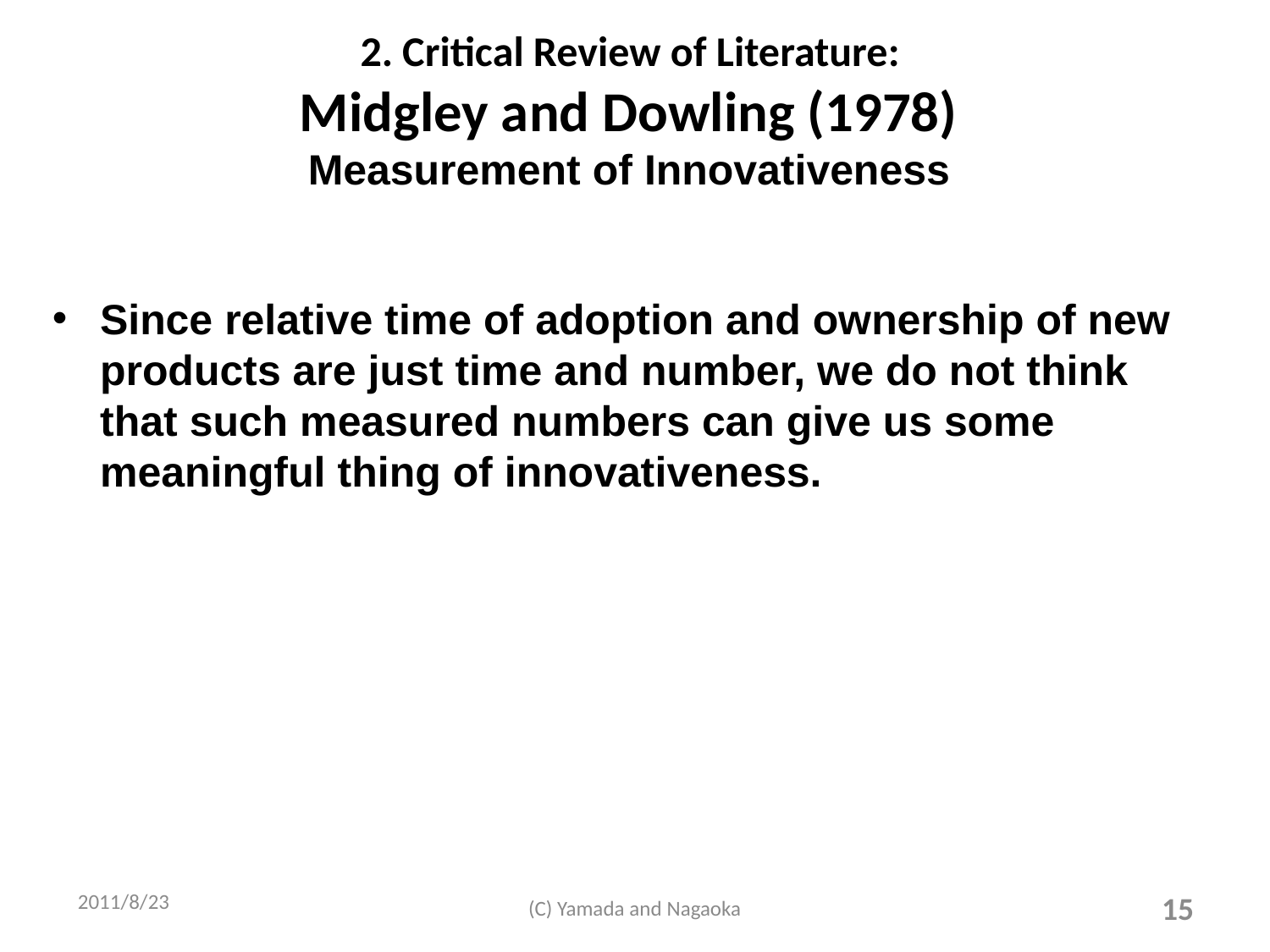

# 2. Critical Review of Literature: Midgley and Dowling (1978) Measurement of Innovativeness
Since relative time of adoption and ownership of new products are just time and number, we do not think that such measured numbers can give us some meaningful thing of innovativeness.

2011/8/23
(C) Yamada and Nagaoka
15